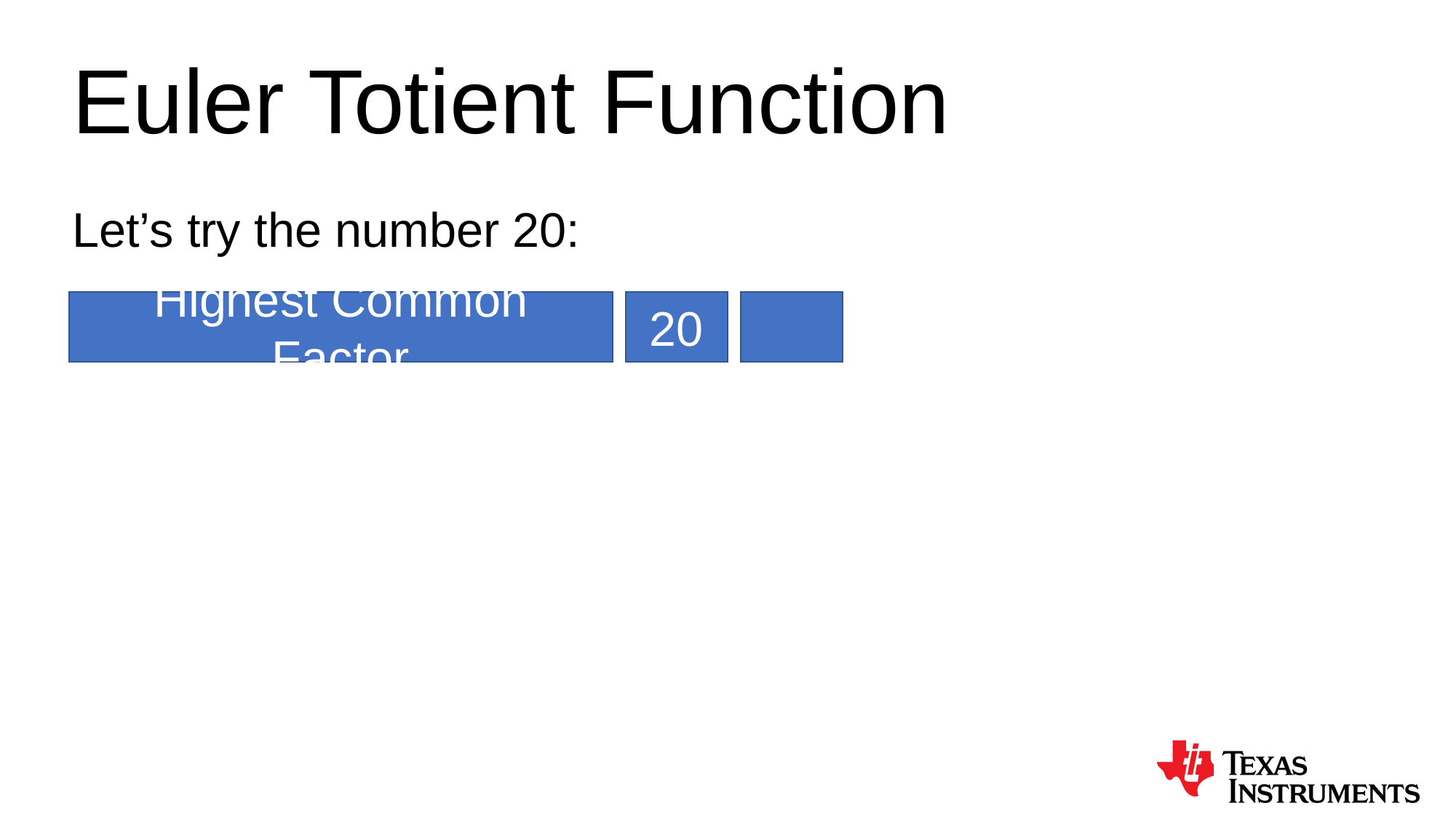

Euler Totient Function
Let’s try the number 20:
1
20

Highest Common Factor